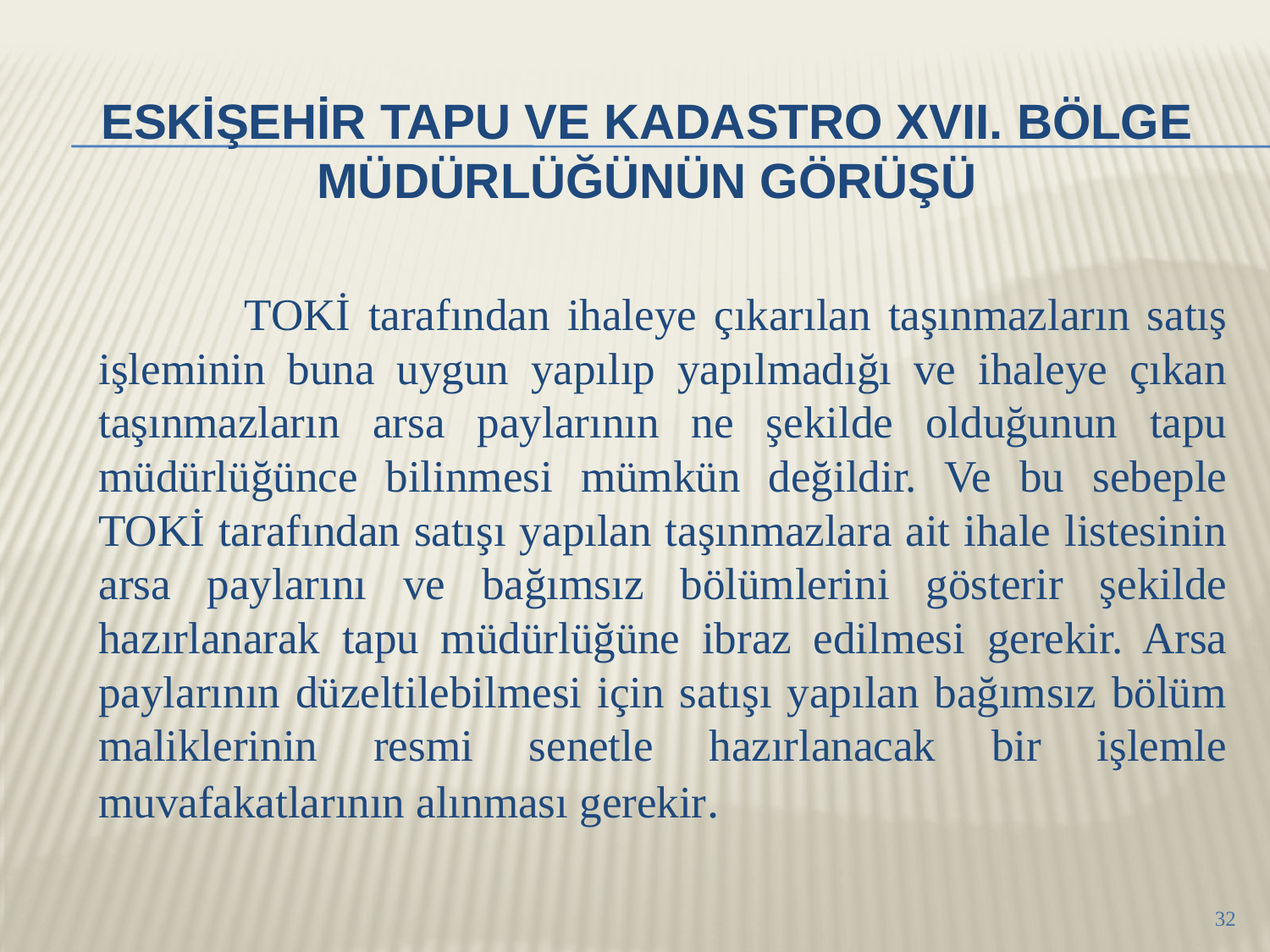

# Eskİşehİr Tapu ve Kadastro XVII. Bölge Müdürlüğünün görüşü

           TOKİ tarafından ihaleye çıkarılan taşınmazların satış işleminin buna uygun yapılıp yapılmadığı ve ihaleye çıkan taşınmazların arsa paylarının ne şekilde olduğunun tapu müdürlüğünce bilinmesi mümkün değildir. Ve bu sebeple TOKİ tarafından satışı yapılan taşınmazlara ait ihale listesinin arsa paylarını ve bağımsız bölümlerini gösterir şekilde hazırlanarak tapu müdürlüğüne ibraz edilmesi gerekir. Arsa paylarının düzeltilebilmesi için satışı yapılan bağımsız bölüm maliklerinin resmi senetle hazırlanacak bir işlemle muvafakatlarının alınması gerekir.
32